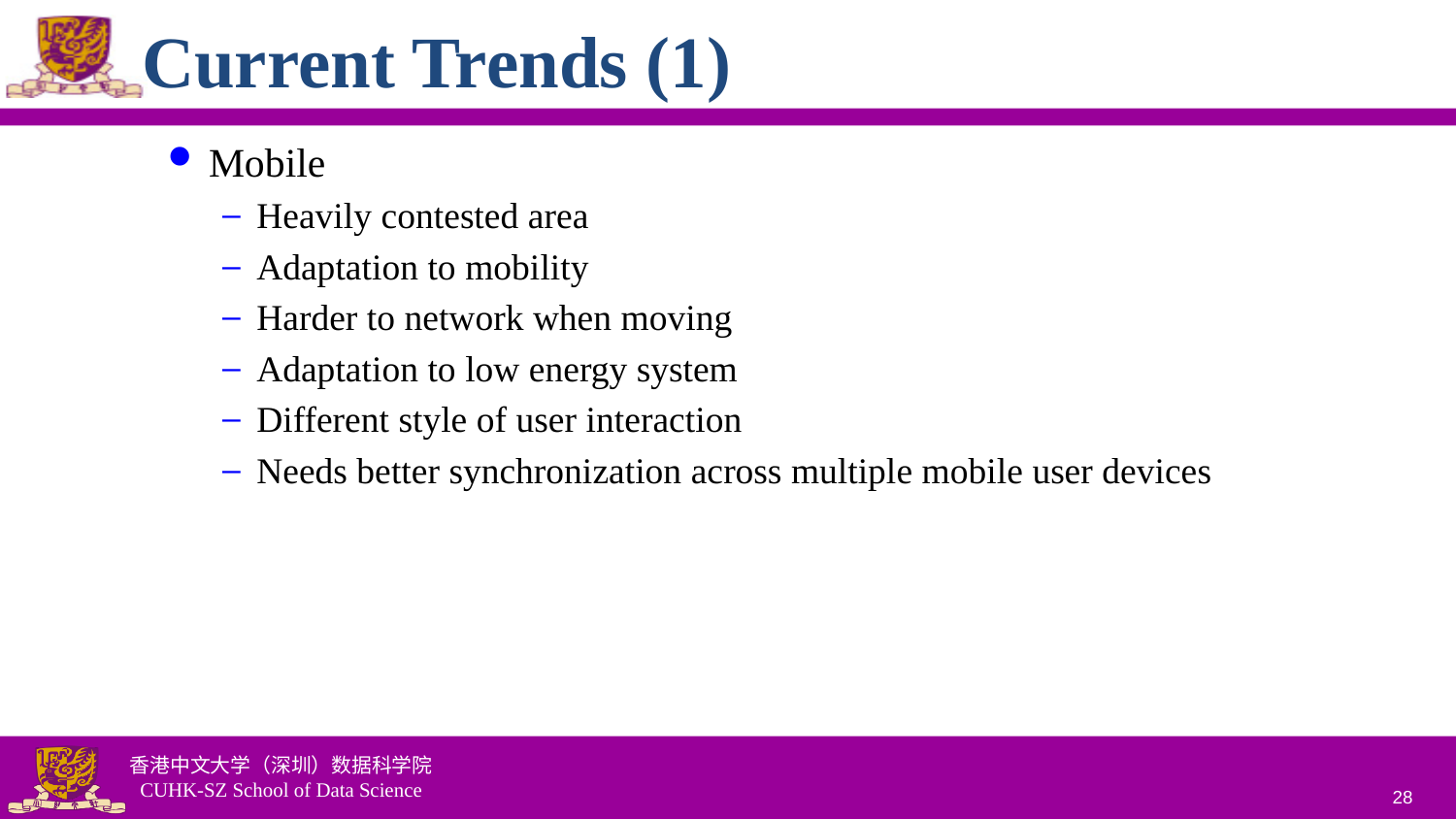

Current Trends (1)
Mobile
Heavily contested area
Adaptation to mobility
Harder to network when moving
Adaptation to low energy system
Different style of user interaction
Needs better synchronization across multiple mobile user devices
28